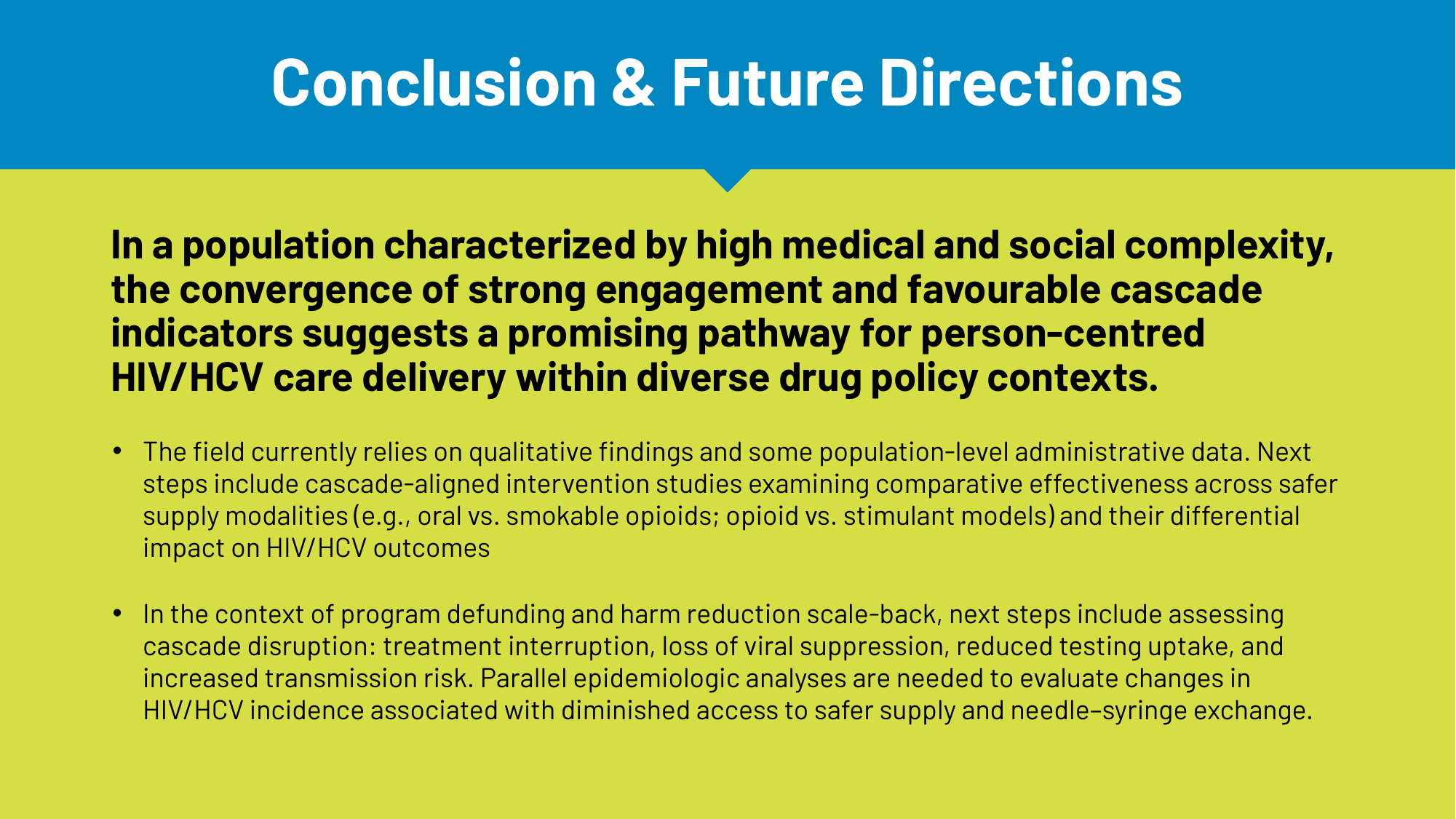

Conclusion & Future Directions

In a population characterized by high medical and social complexity, the convergence of strong engagement and favourable cascade indicators suggests a promising pathway for person-centred HIV/HCV care delivery within diverse drug policy contexts.
The field currently relies on qualitative findings and some population-level administrative data. Next steps include cascade-aligned intervention studies examining comparative effectiveness across safer supply modalities (e.g., oral vs. smokable opioids; opioid vs. stimulant models) and their differential impact on HIV/HCV outcomes
In the context of program defunding and harm reduction scale-back, next steps include assessing cascade disruption: treatment interruption, loss of viral suppression, reduced testing uptake, and increased transmission risk. Parallel epidemiologic analyses are needed to evaluate changes in HIV/HCV incidence associated with diminished access to safer supply and needle–syringe exchange.